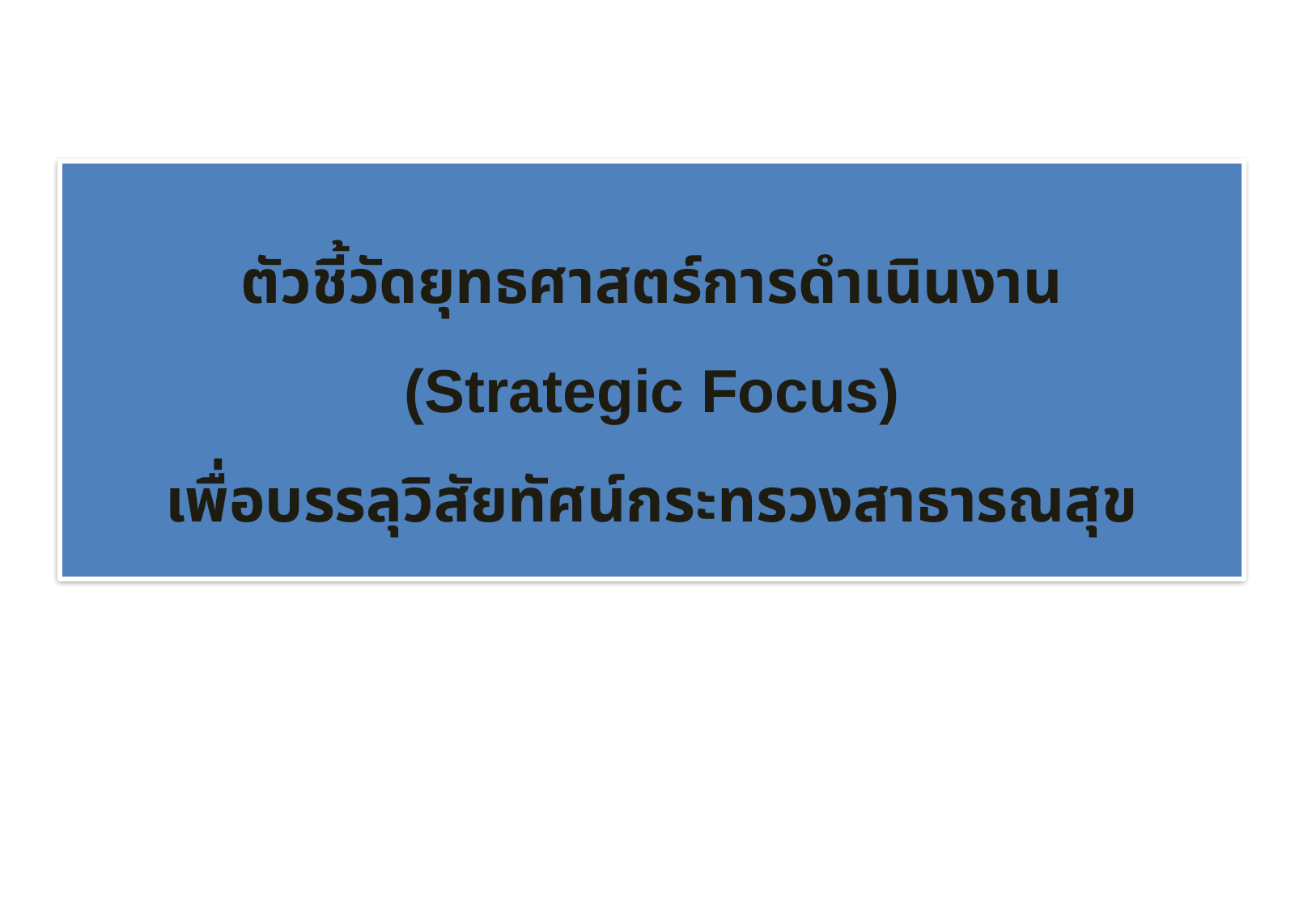

# ตัวชี้วัดยุทธศาสตร์การดำเนินงาน (Strategic Focus) เพื่อบรรลุวิสัยทัศน์กระทรวงสาธารณสุข